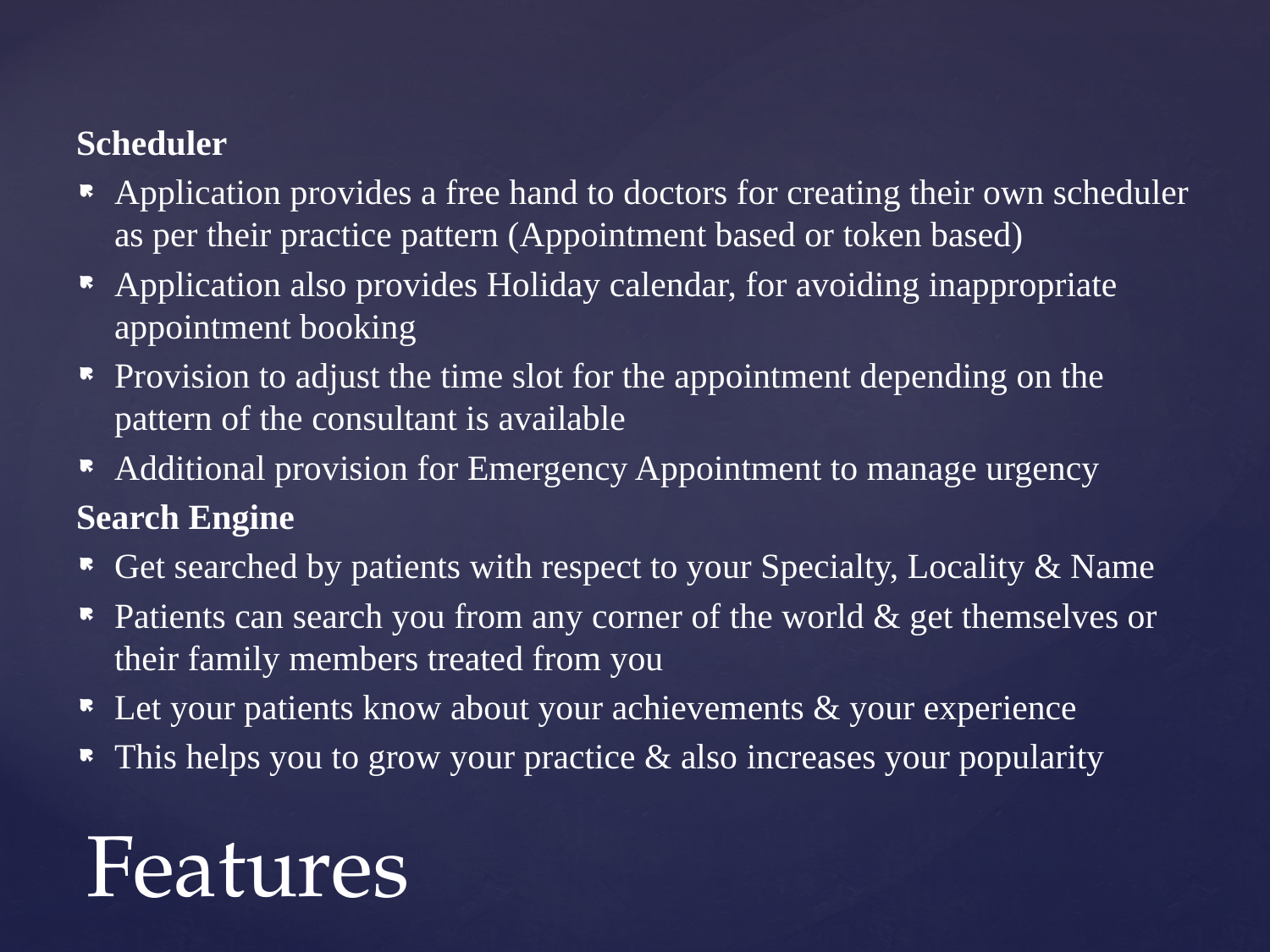

Scheduler
Application provides a free hand to doctors for creating their own scheduler as per their practice pattern (Appointment based or token based)
Application also provides Holiday calendar, for avoiding inappropriate appointment booking
Provision to adjust the time slot for the appointment depending on the pattern of the consultant is available
Additional provision for Emergency Appointment to manage urgency
Search Engine
Get searched by patients with respect to your Specialty, Locality & Name
Patients can search you from any corner of the world & get themselves or their family members treated from you
Let your patients know about your achievements & your experience
This helps you to grow your practice & also increases your popularity

# Features